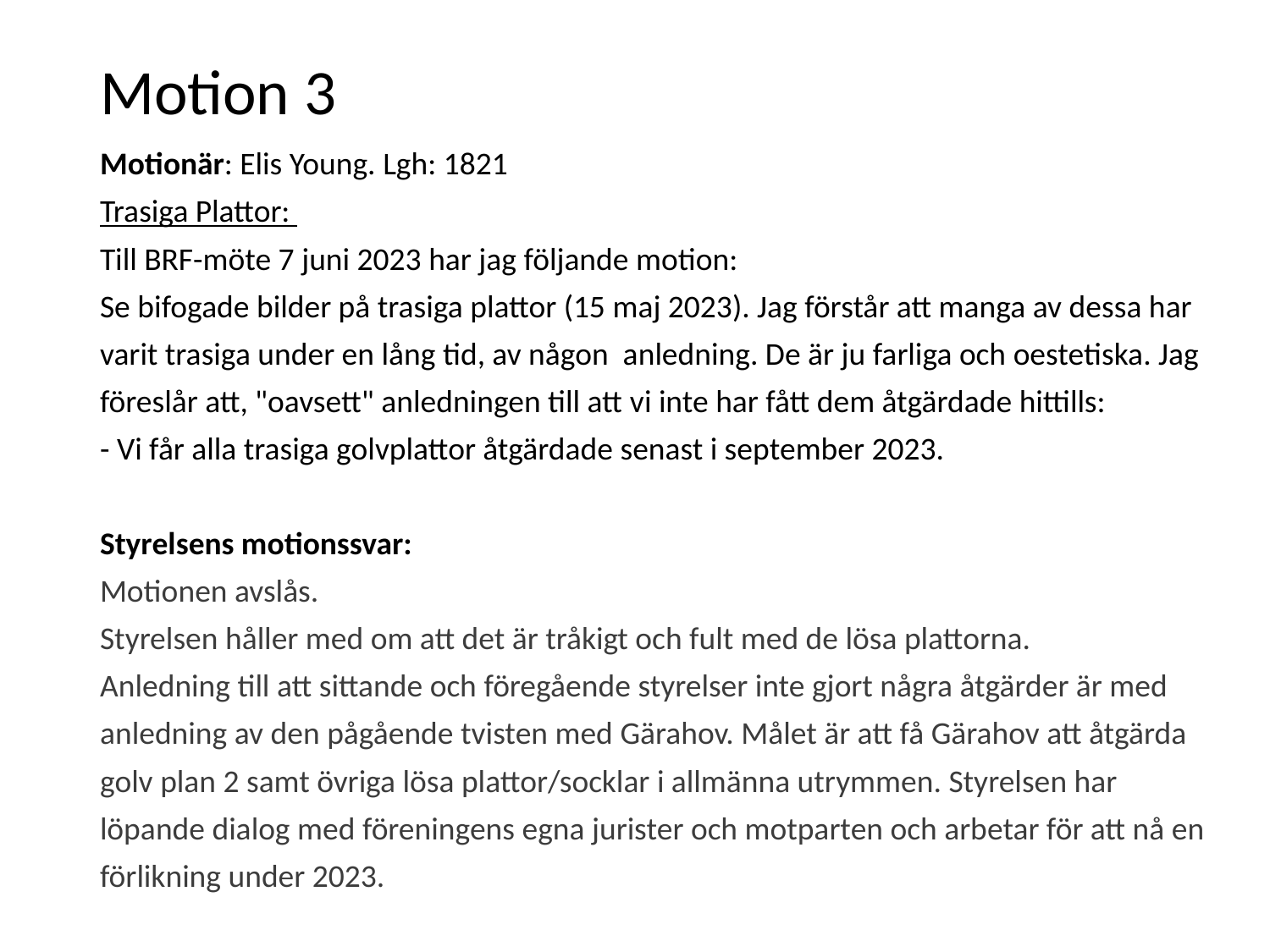

Motion 3
Motionär: Elis Young. Lgh: 1821
Trasiga Plattor:
Till BRF-möte 7 juni 2023 har jag följande motion:
Se bifogade bilder på trasiga plattor (15 maj 2023). Jag förstår att manga av dessa har
varit trasiga under en lång tid, av någon  anledning. De är ju farliga och oestetiska. Jag
föreslår att, "oavsett" anledningen till att vi inte har fått dem åtgärdade hittills:
- Vi får alla trasiga golvplattor åtgärdade senast i september 2023.

Styrelsens motionssvar:
Motionen avslås.
Styrelsen håller med om att det är tråkigt och fult med de lösa plattorna.
Anledning till att sittande och föregående styrelser inte gjort några åtgärder är med
anledning av den pågående tvisten med Gärahov. Målet är att få Gärahov att åtgärda
golv plan 2 samt övriga lösa plattor/socklar i allmänna utrymmen. Styrelsen har
löpande dialog med föreningens egna jurister och motparten och arbetar för att nå en
förlikning under 2023.